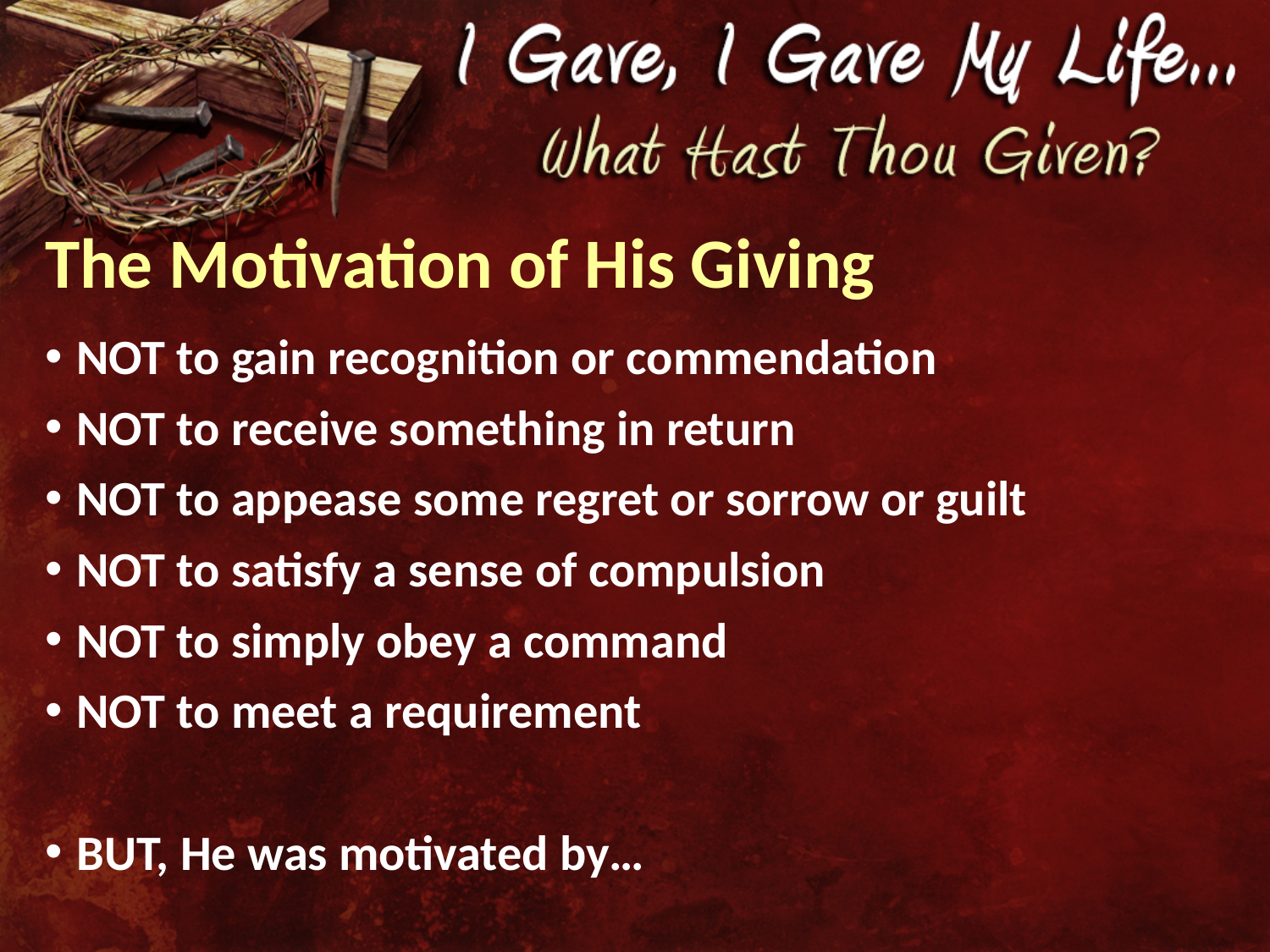

# The Motivation of His Giving
NOT to gain recognition or commendation
NOT to receive something in return
NOT to appease some regret or sorrow or guilt
NOT to satisfy a sense of compulsion
NOT to simply obey a command
NOT to meet a requirement

BUT, He was motivated by…